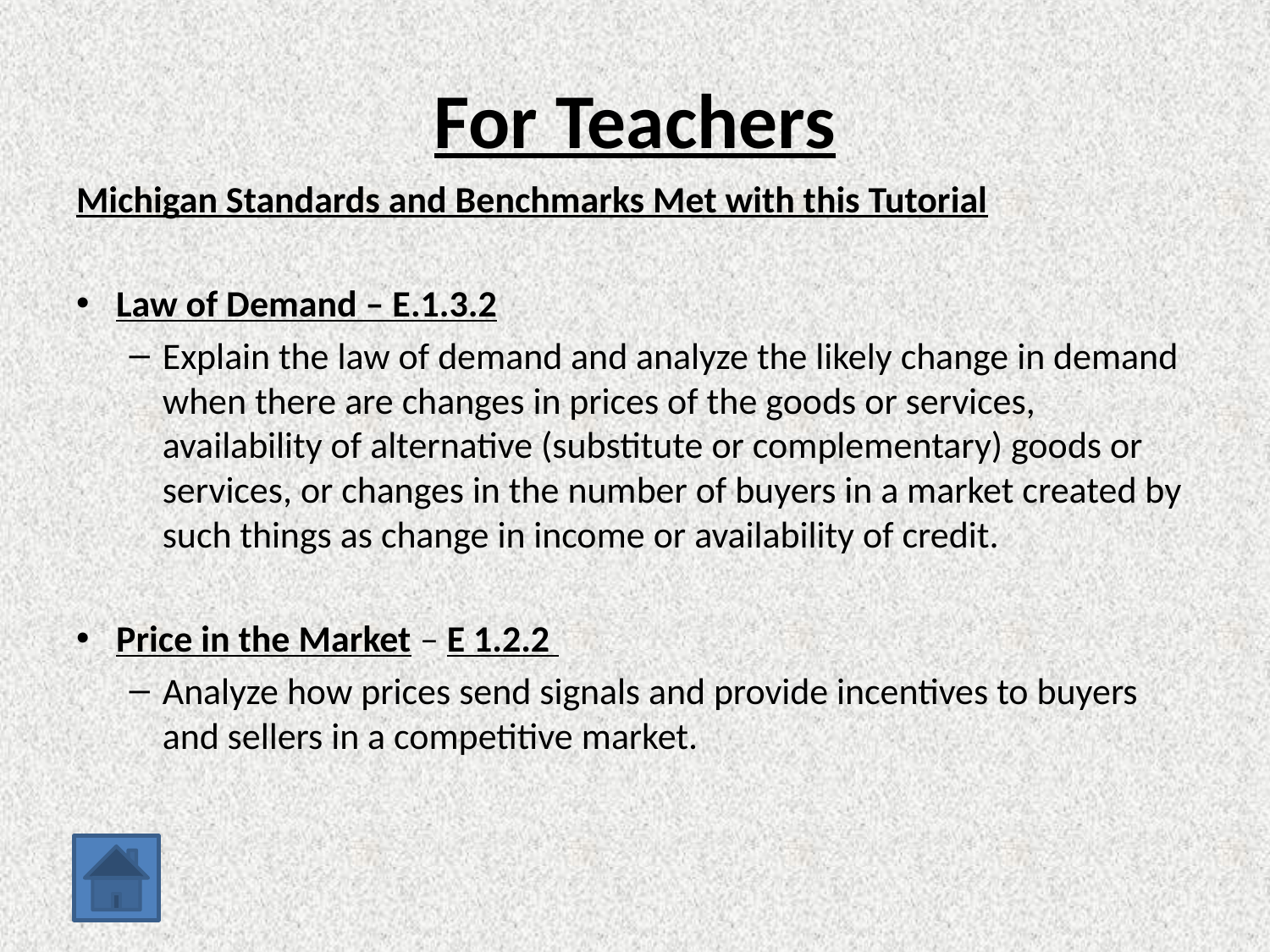

# For Teachers
Michigan Standards and Benchmarks Met with this Tutorial

Law of Demand – E.1.3.2
Explain the law of demand and analyze the likely change in demand when there are changes in prices of the goods or services, availability of alternative (substitute or complementary) goods or services, or changes in the number of buyers in a market created by such things as change in income or availability of credit.

Price in the Market – E 1.2.2
Analyze how prices send signals and provide incentives to buyers and sellers in a competitive market.